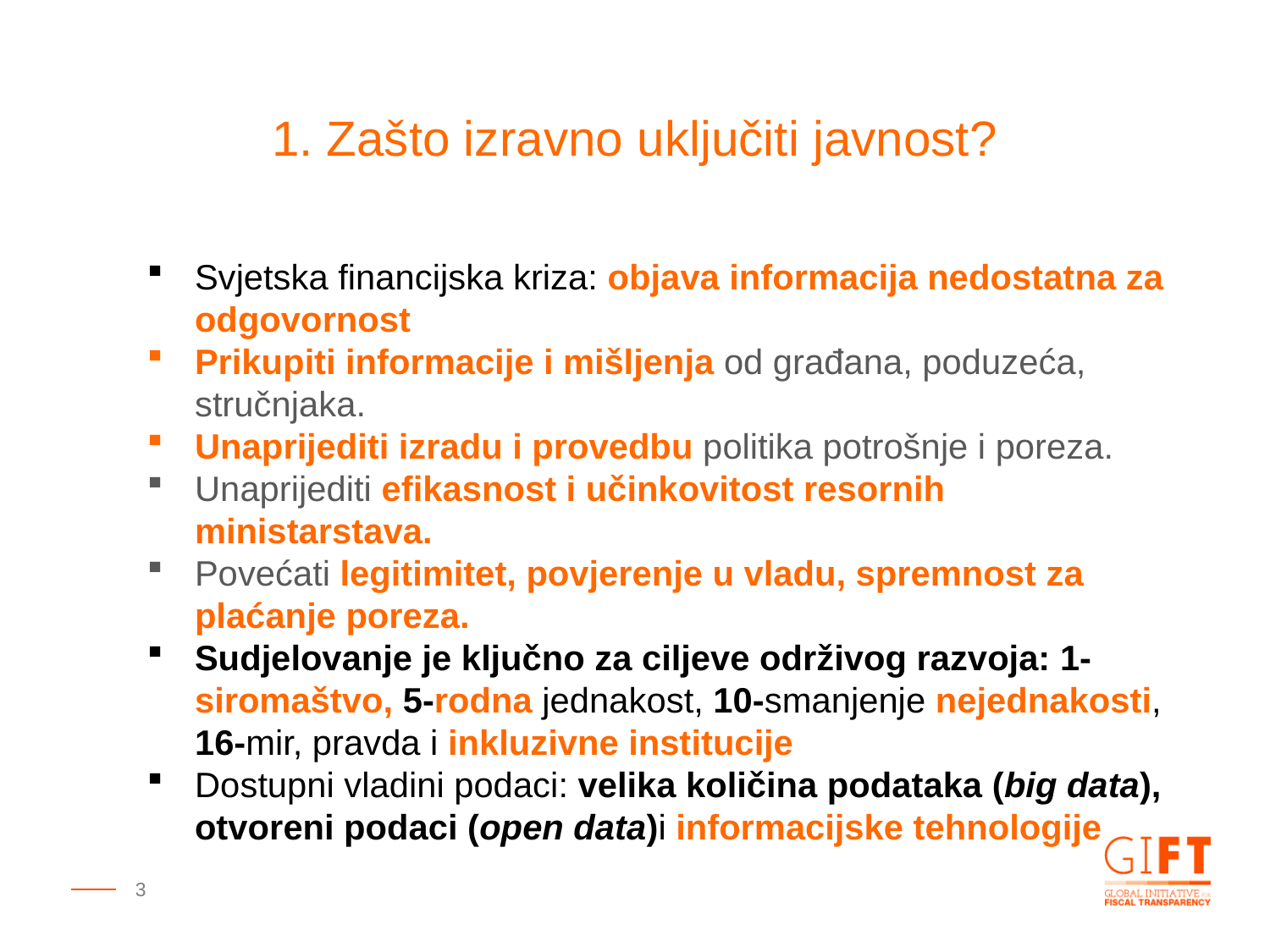

1. Zašto izravno uključiti javnost?

Svjetska financijska kriza: objava informacija nedostatna za odgovornost
Prikupiti informacije i mišljenja od građana, poduzeća, stručnjaka.
Unaprijediti izradu i provedbu politika potrošnje i poreza.
Unaprijediti efikasnost i učinkovitost resornih ministarstava.
Povećati legitimitet, povjerenje u vladu, spremnost za plaćanje poreza.
Sudjelovanje je ključno za ciljeve održivog razvoja: 1-siromaštvo, 5-rodna jednakost, 10-smanjenje nejednakosti, 16-mir, pravda i inkluzivne institucije
Dostupni vladini podaci: velika količina podataka (big data), otvoreni podaci (open data)i informacijske tehnologije
3